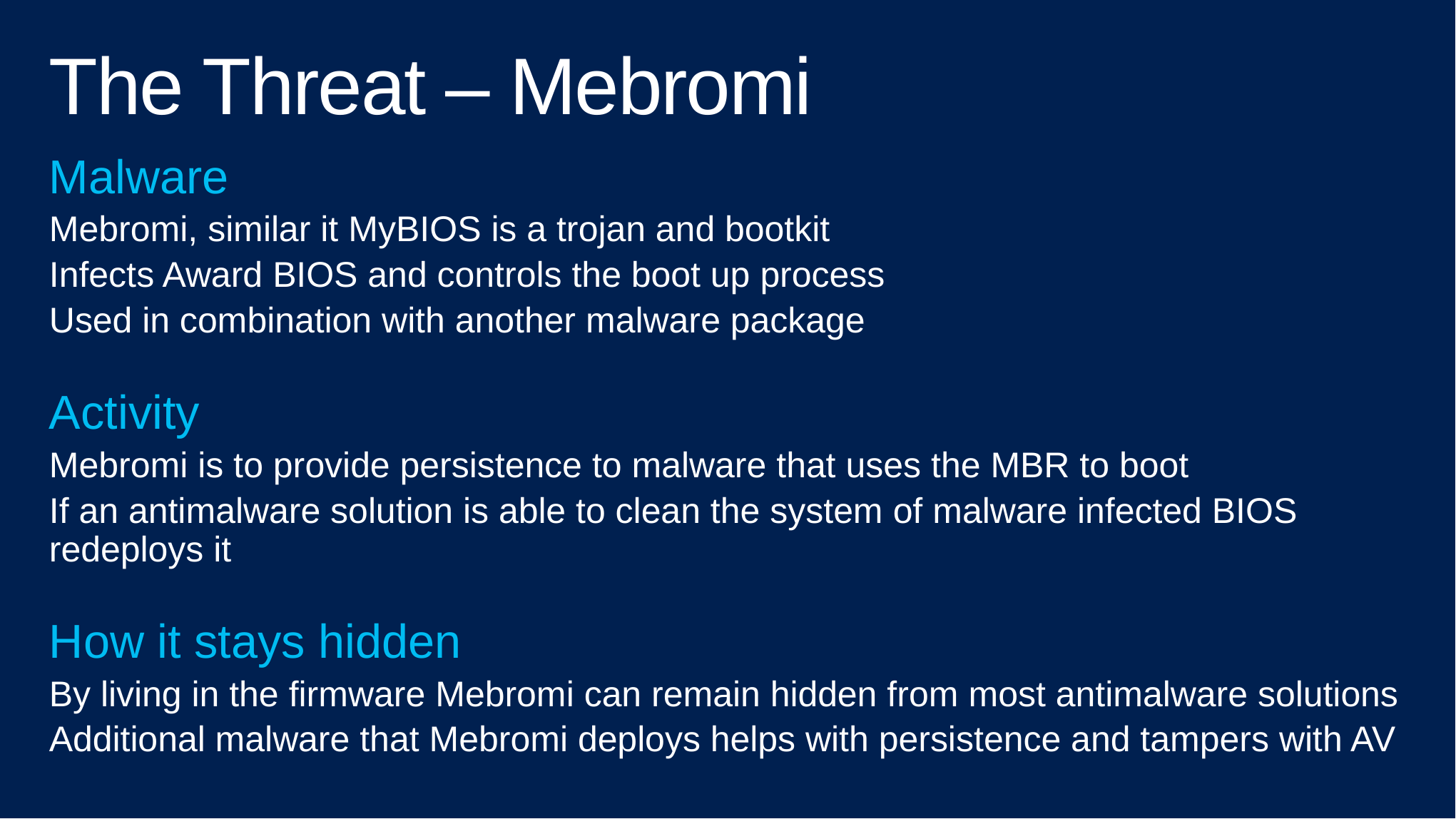

# The Threat – Mebromi
Malware
Mebromi, similar it MyBIOS is a trojan and bootkit
Infects Award BIOS and controls the boot up process
Used in combination with another malware package

Activity
Mebromi is to provide persistence to malware that uses the MBR to boot
If an antimalware solution is able to clean the system of malware infected BIOS redeploys it

How it stays hidden
By living in the firmware Mebromi can remain hidden from most antimalware solutions
Additional malware that Mebromi deploys helps with persistence and tampers with AV